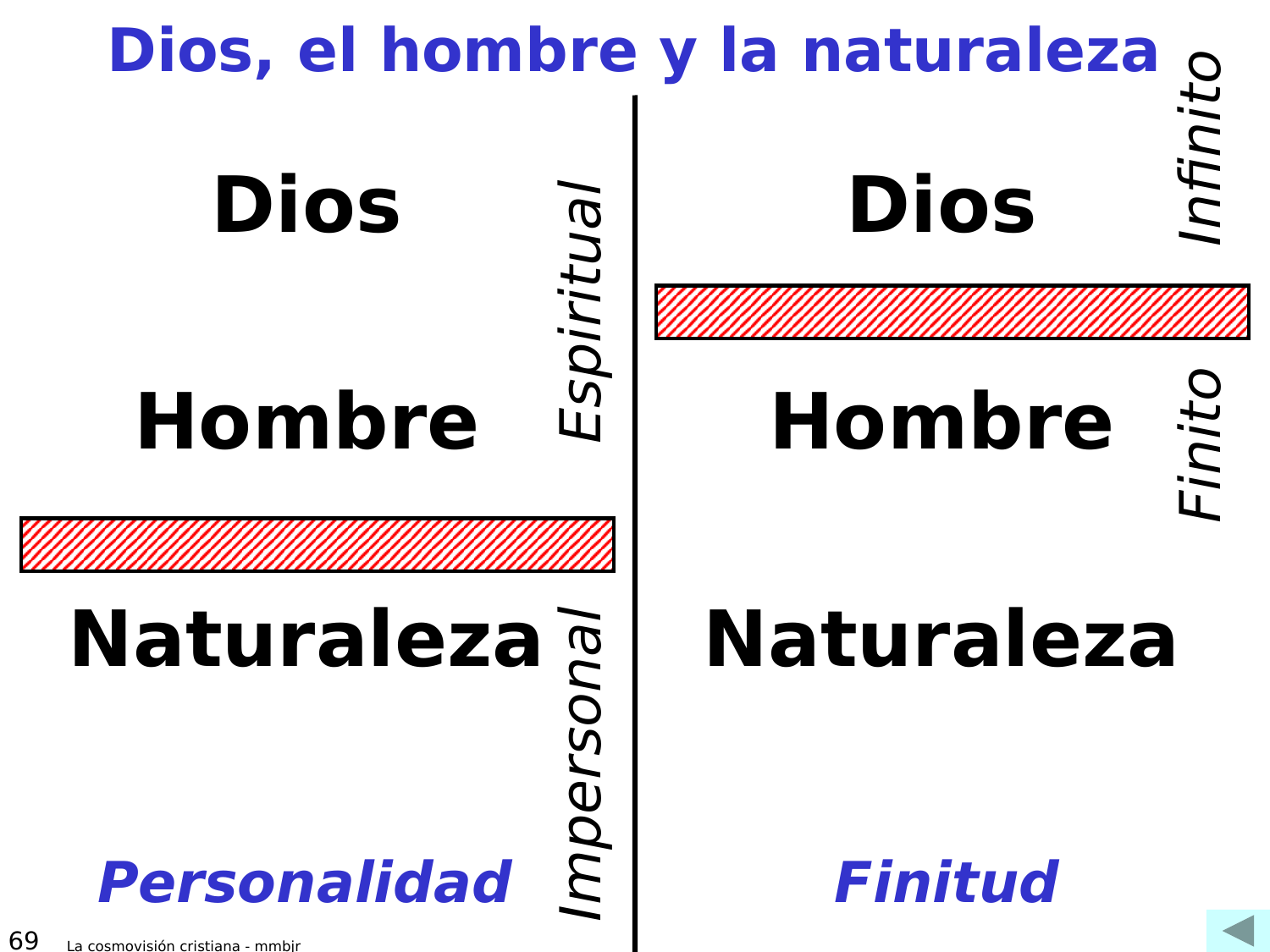

# Dios, el hombre y la naturaleza
Infinito

Finito

Dios

Hombre

Naturaleza
Dios

Hombre

Naturaleza
Espiritual

Impersonal
Personalidad
Finitud

69
La cosmovisión cristiana - mmbjr